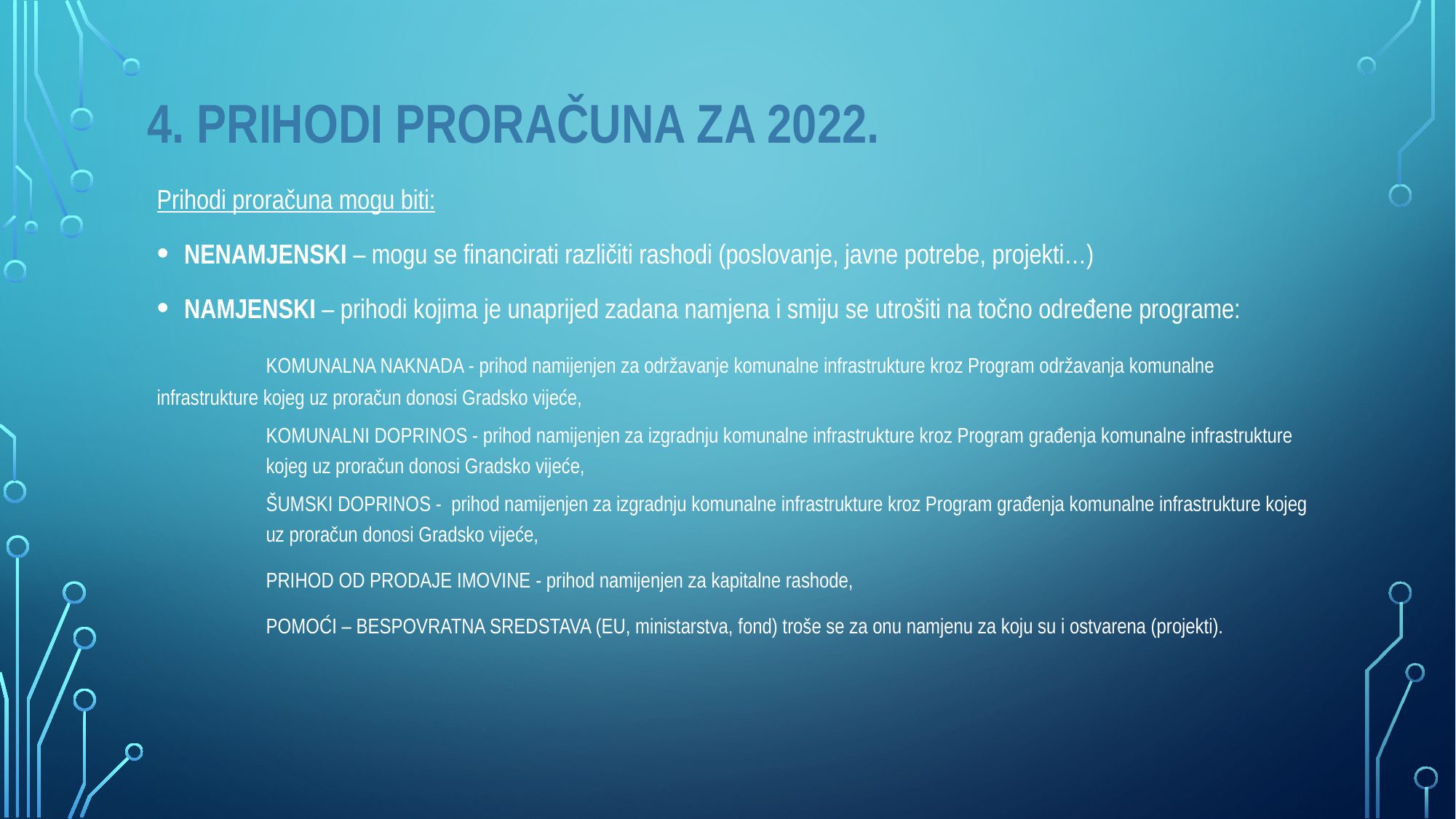

# 4. Prihodi proračuna za 2022.
Prihodi proračuna mogu biti:
NENAMJENSKI – mogu se financirati različiti rashodi (poslovanje, javne potrebe, projekti…)
NAMJENSKI – prihodi kojima je unaprijed zadana namjena i smiju se utrošiti na točno određene programe:
	KOMUNALNA NAKNADA - prihod namijenjen za održavanje komunalne infrastrukture kroz Program održavanja komunalne 	infrastrukture kojeg uz proračun donosi Gradsko vijeće,
KOMUNALNI DOPRINOS - prihod namijenjen za izgradnju komunalne infrastrukture kroz Program građenja komunalne infrastrukture kojeg uz proračun donosi Gradsko vijeće,
ŠUMSKI DOPRINOS -  prihod namijenjen za izgradnju komunalne infrastrukture kroz Program građenja komunalne infrastrukture kojeg uz proračun donosi Gradsko vijeće,
	PRIHOD OD PRODAJE IMOVINE - prihod namijenjen za kapitalne rashode,
	POMOĆI – BESPOVRATNA SREDSTAVA (EU, ministarstva, fond) troše se za onu namjenu za koju su i ostvarena (projekti).

[unsupported chart]